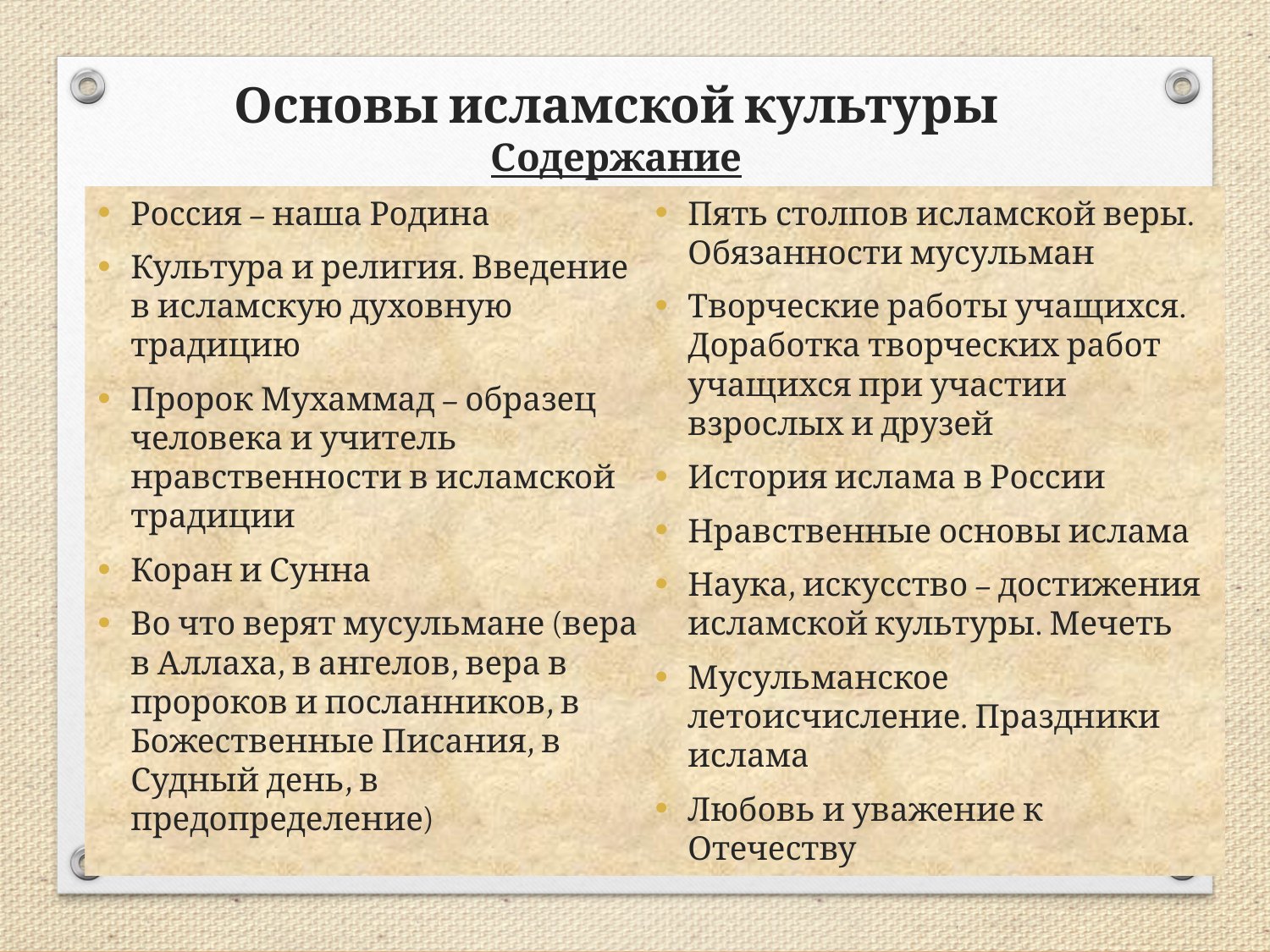

# Основы исламской культуры Содержание
Россия – наша Родина
Культура и религия. Введение в исламскую духовную традицию
Пророк Мухаммад – образец человека и учитель нравственности в исламской традиции
Коран и Сунна
Во что верят мусульмане (вера в Аллаха, в ангелов, вера в пророков и посланников, в Божественные Писания, в Судный день, в предопределение)
Пять столпов исламской веры. Обязанности мусульман
Творческие работы учащихся. Доработка творческих работ учащихся при участии взрослых и друзей
История ислама в России
Нравственные основы ислама
Наука, искусство – достижения исламской культуры. Мечеть
Мусульманское летоисчисление. Праздники ислама
Любовь и уважение к Отечеству